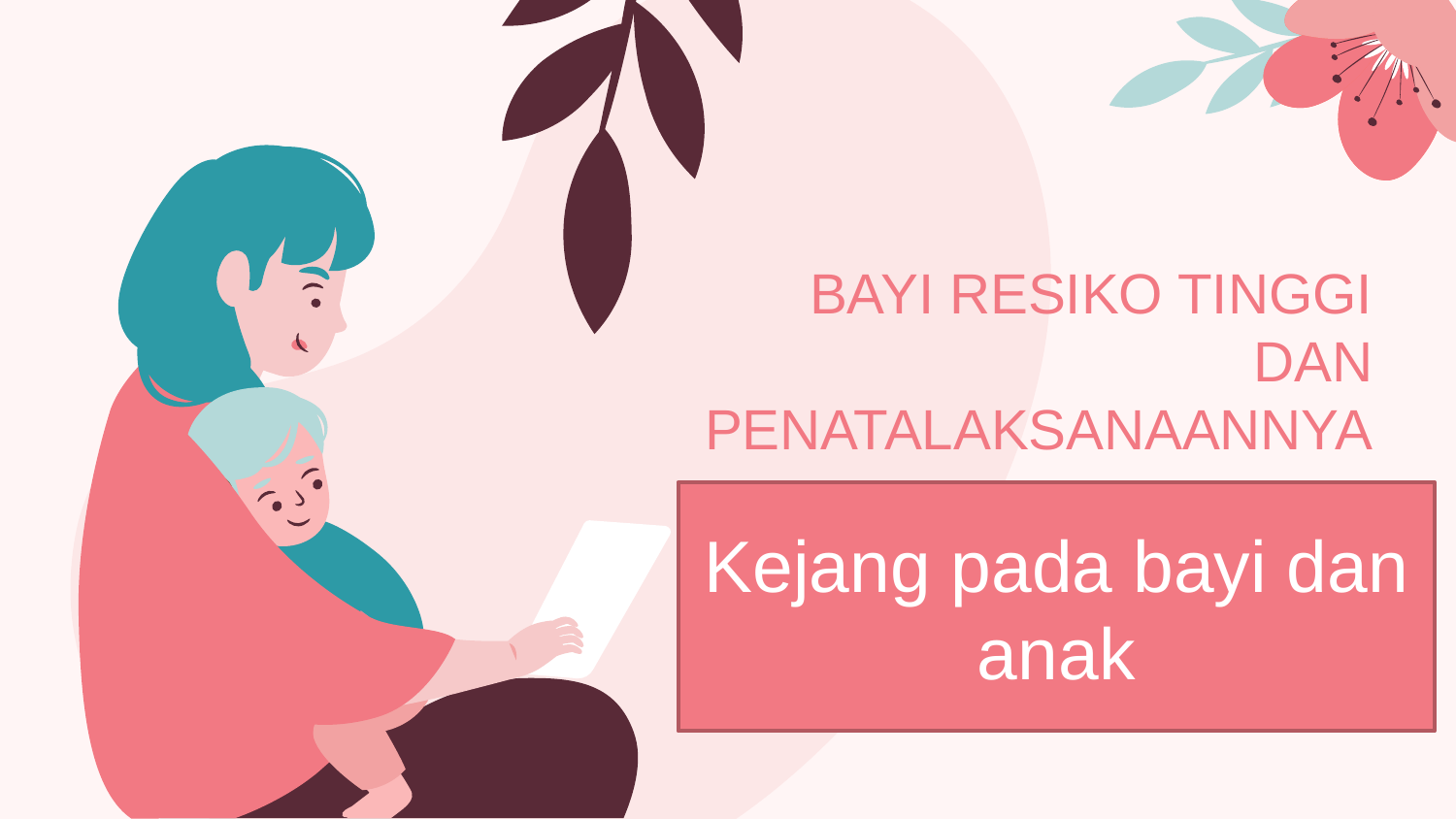

# BAYI RESIKO TINGGI DAN PENATALAKSANAANNYA
Kejang pada bayi dan anak